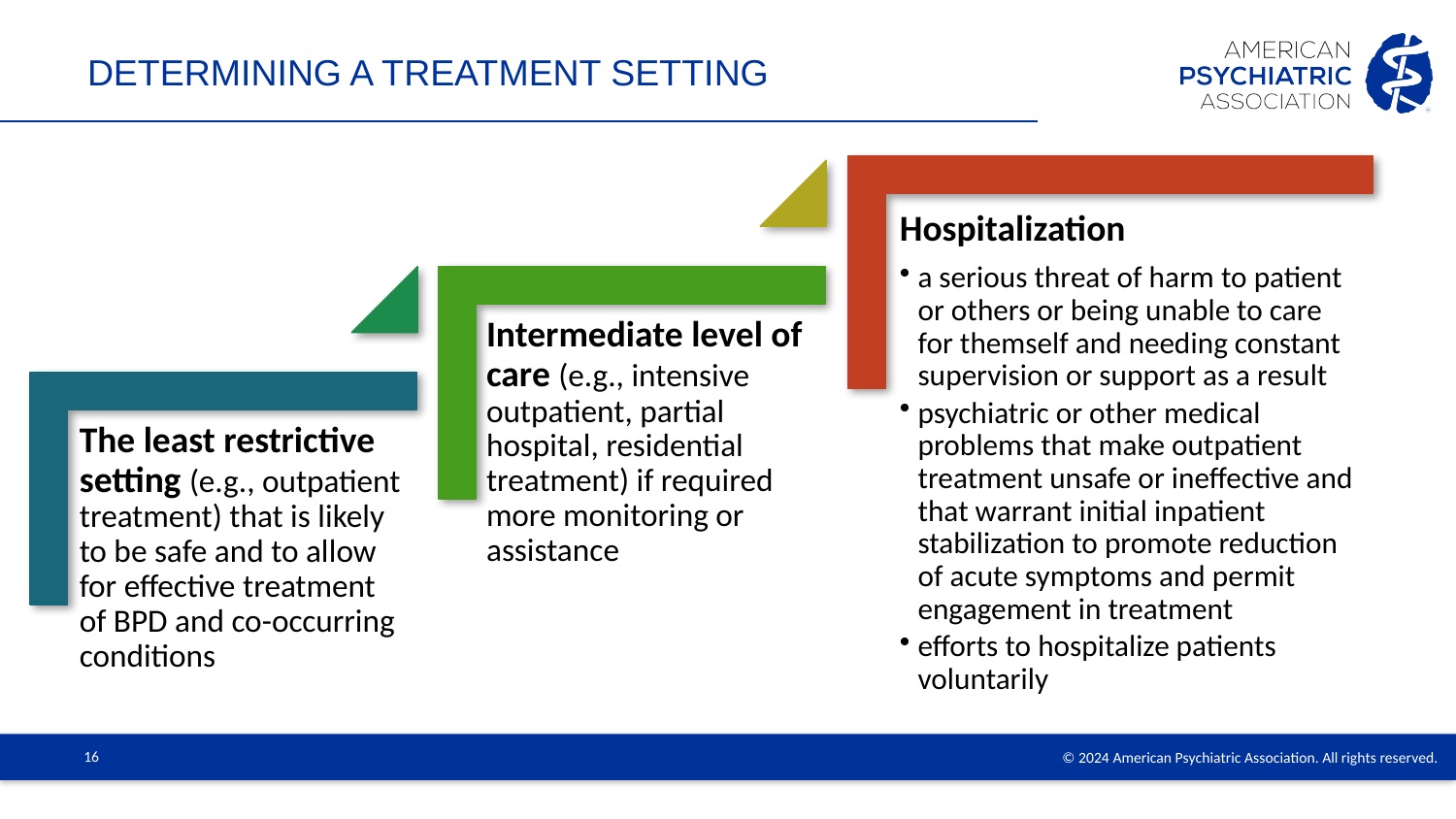

# Determining a Treatment Setting
The least restrictive setting (e.g., outpatient treatment) that is likely to be safe and to allow for effective treatment of BPD and co-occurring conditions
Intermediate level of care (e.g., intensive outpatient, partial hospital, residential treatment) if required more monitoring or assistance
Hospitalization
a serious threat of harm to patient or others or being unable to care for themself and needing constant supervision or support as a result
psychiatric or other medical problems that make outpatient treatment unsafe or ineffective and that warrant initial inpatient stabilization to promote reduction of acute symptoms and permit engagement in treatment
efforts to hospitalize patients voluntarily